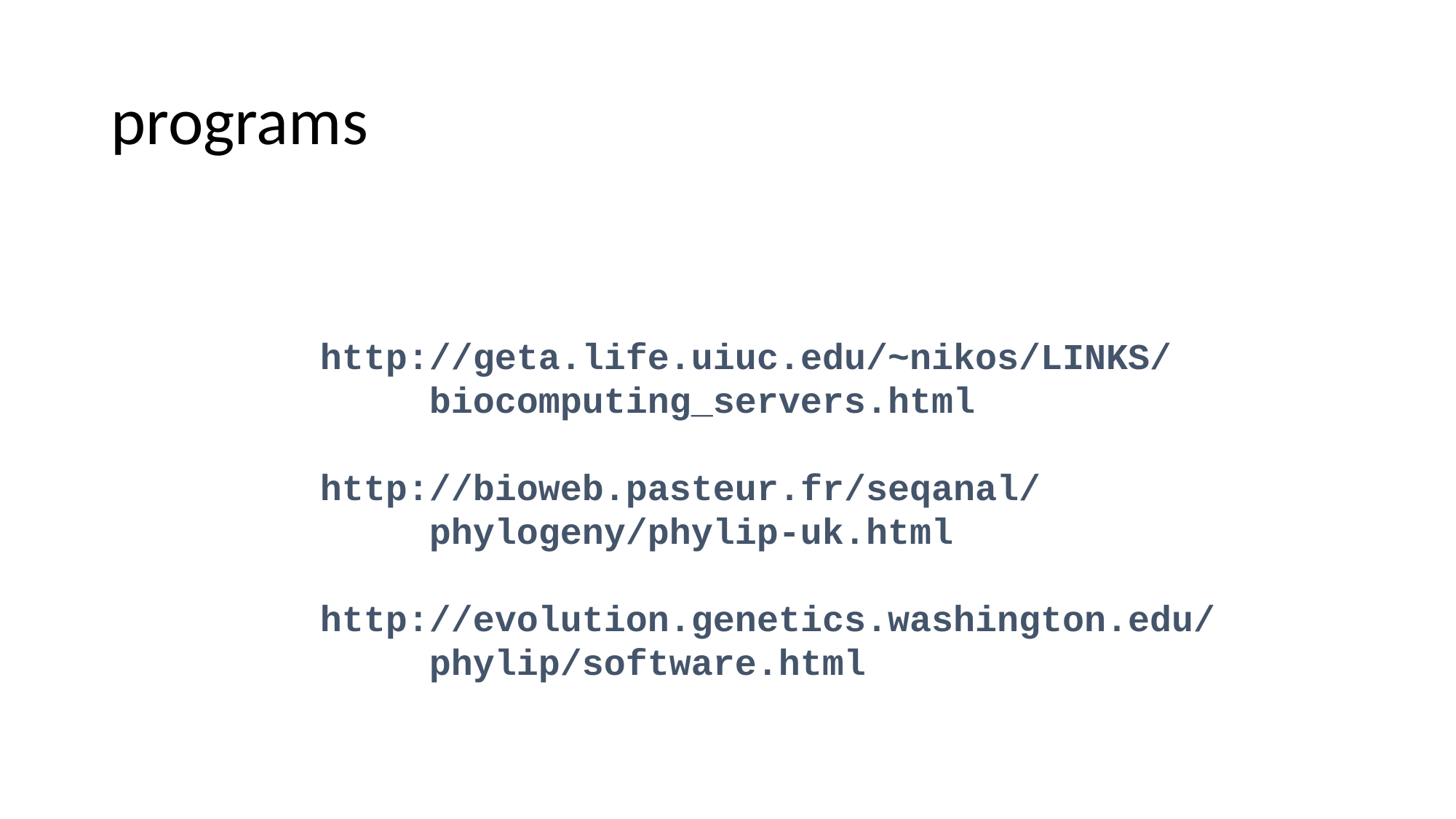

# programs
http://geta.life.uiuc.edu/~nikos/LINKS/
	biocomputing_servers.html

http://bioweb.pasteur.fr/seqanal/
	phylogeny/phylip-uk.html

http://evolution.genetics.washington.edu/
	phylip/software.html